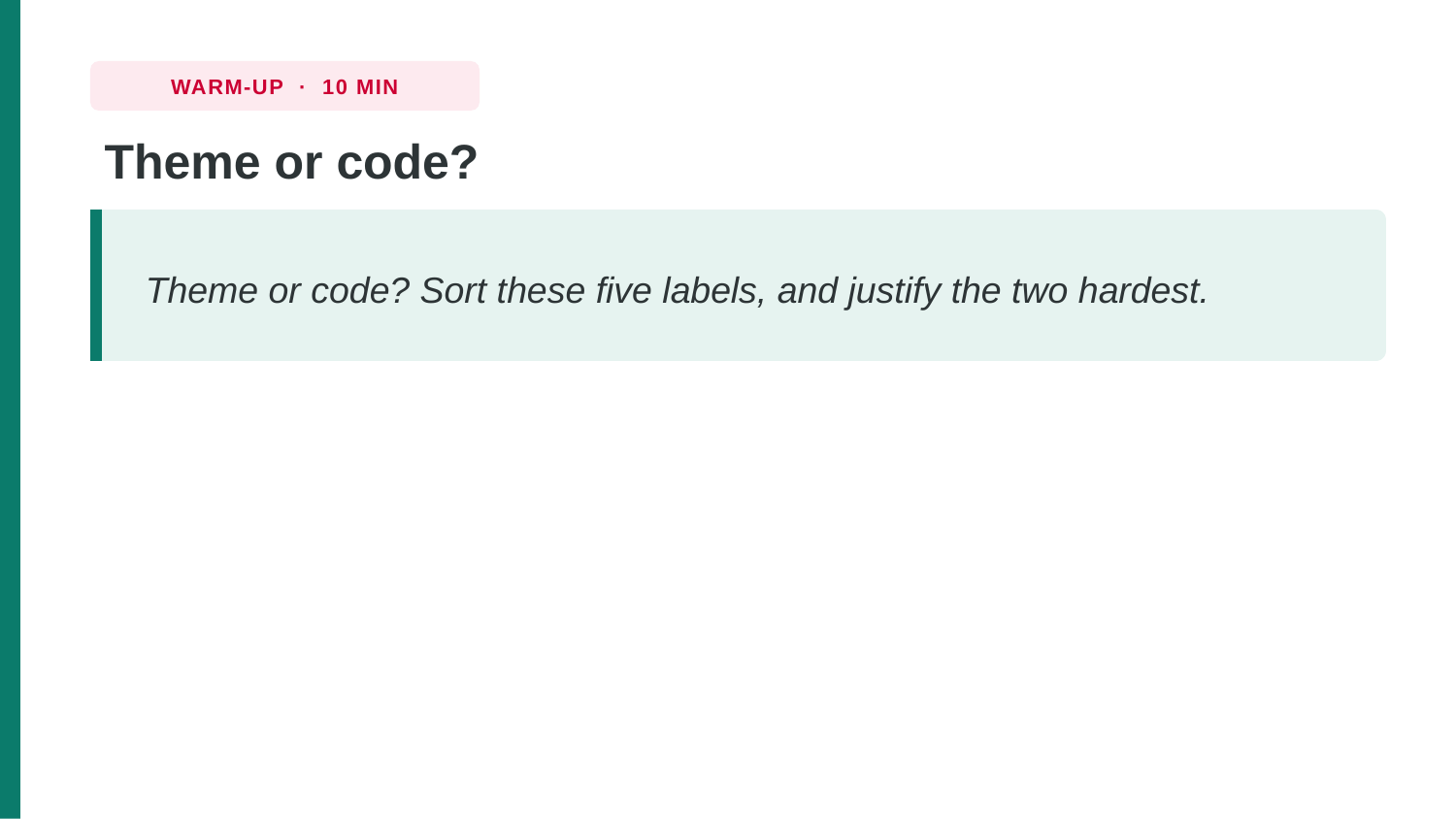

WARM-UP  ·  10 MIN
Theme or code?

Theme or code? Sort these five labels, and justify the two hardest.